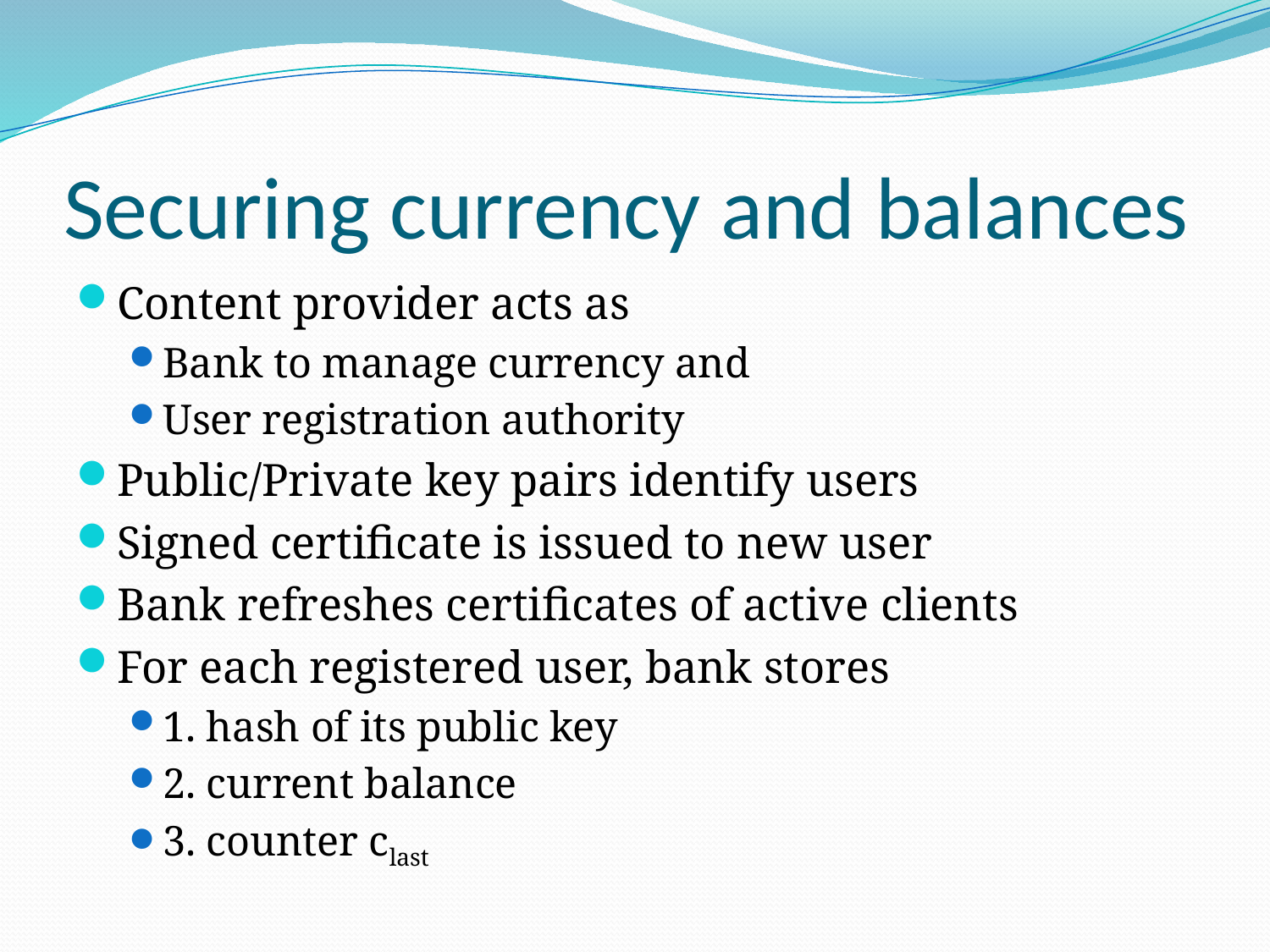

# Securing currency and balances
Content provider acts as
Bank to manage currency and
User registration authority
Public/Private key pairs identify users
Signed certificate is issued to new user
Bank refreshes certificates of active clients
For each registered user, bank stores
1. hash of its public key
2. current balance
3. counter clast